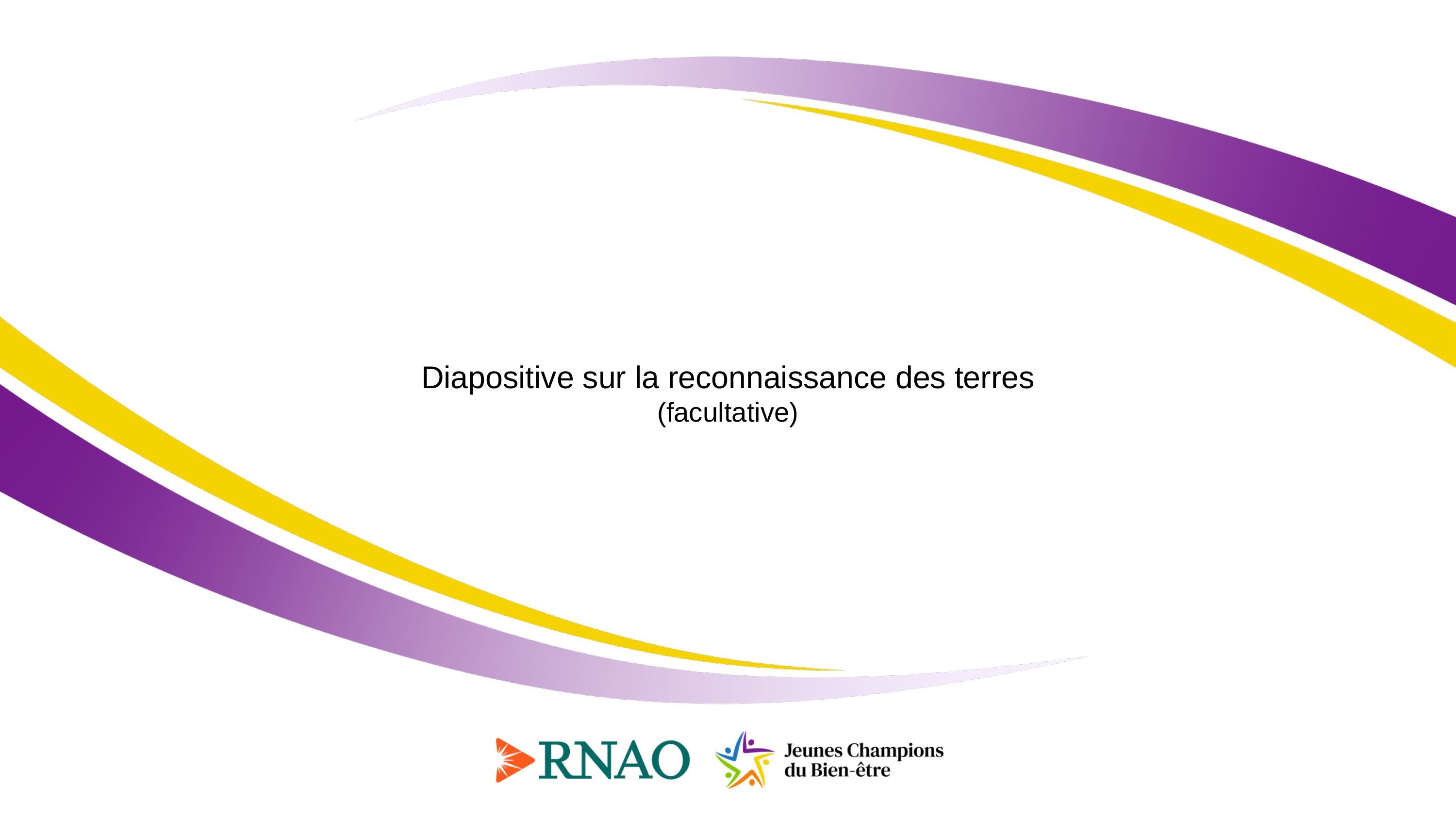

Diapositive sur la reconnaissance des terres
(facultative)